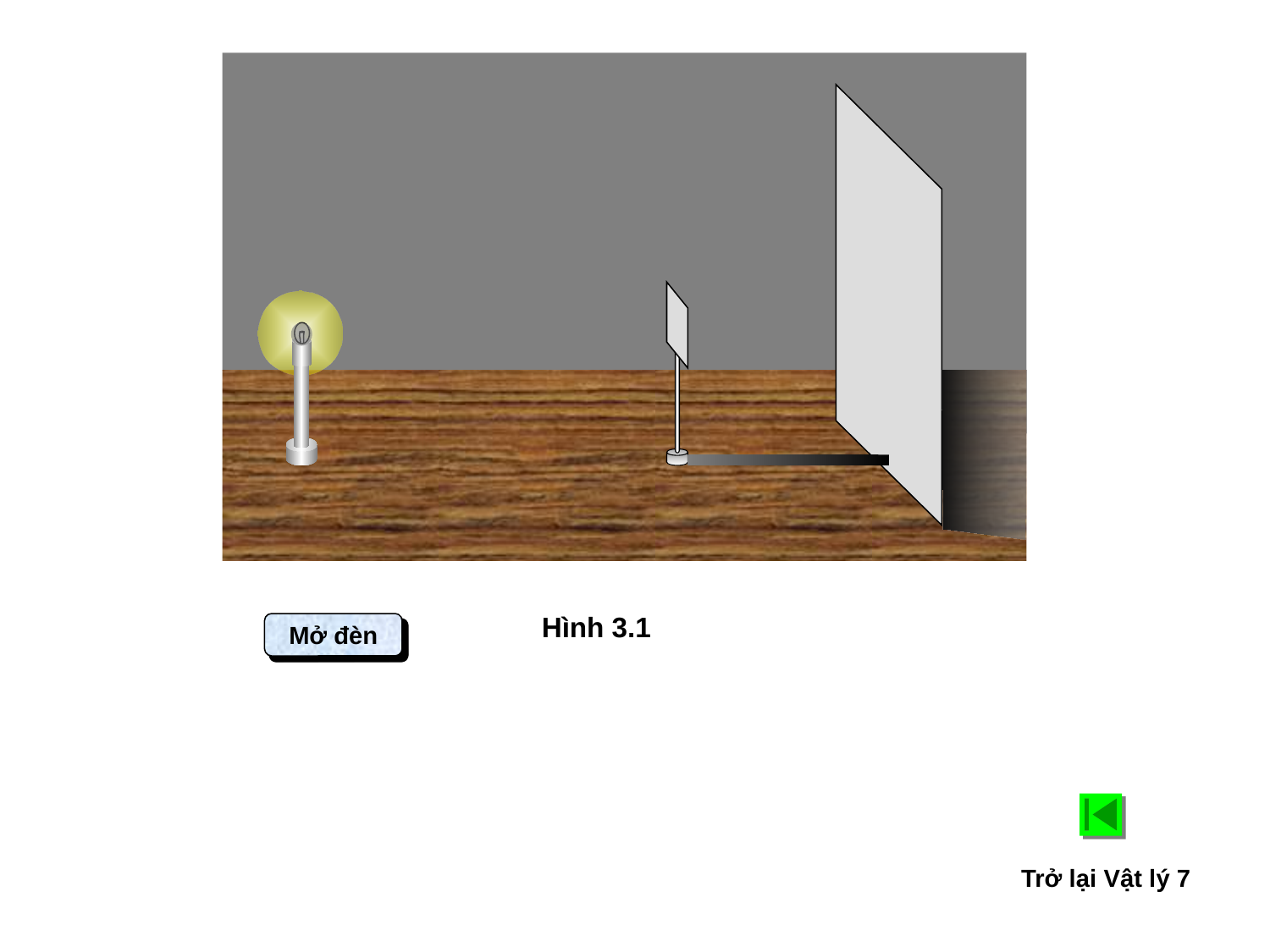

Hình 3.1
Mở đèn

Trở lại Vật lý 7